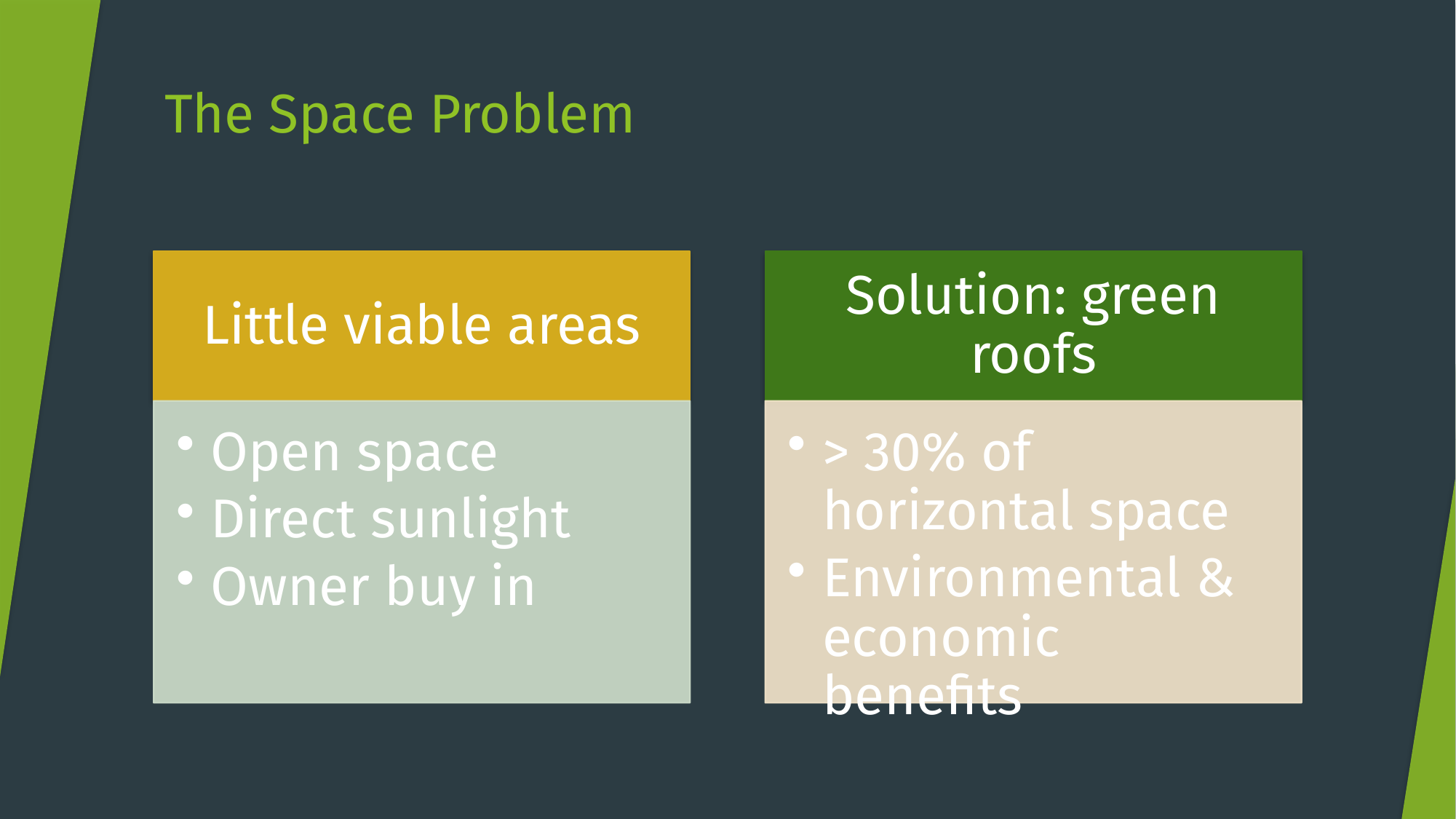

# The Space Problem
Little viable areas
Open space
Direct sunlight
Owner buy in
Solution: green roofs
> 30% of horizontal space
Environmental & economic benefits